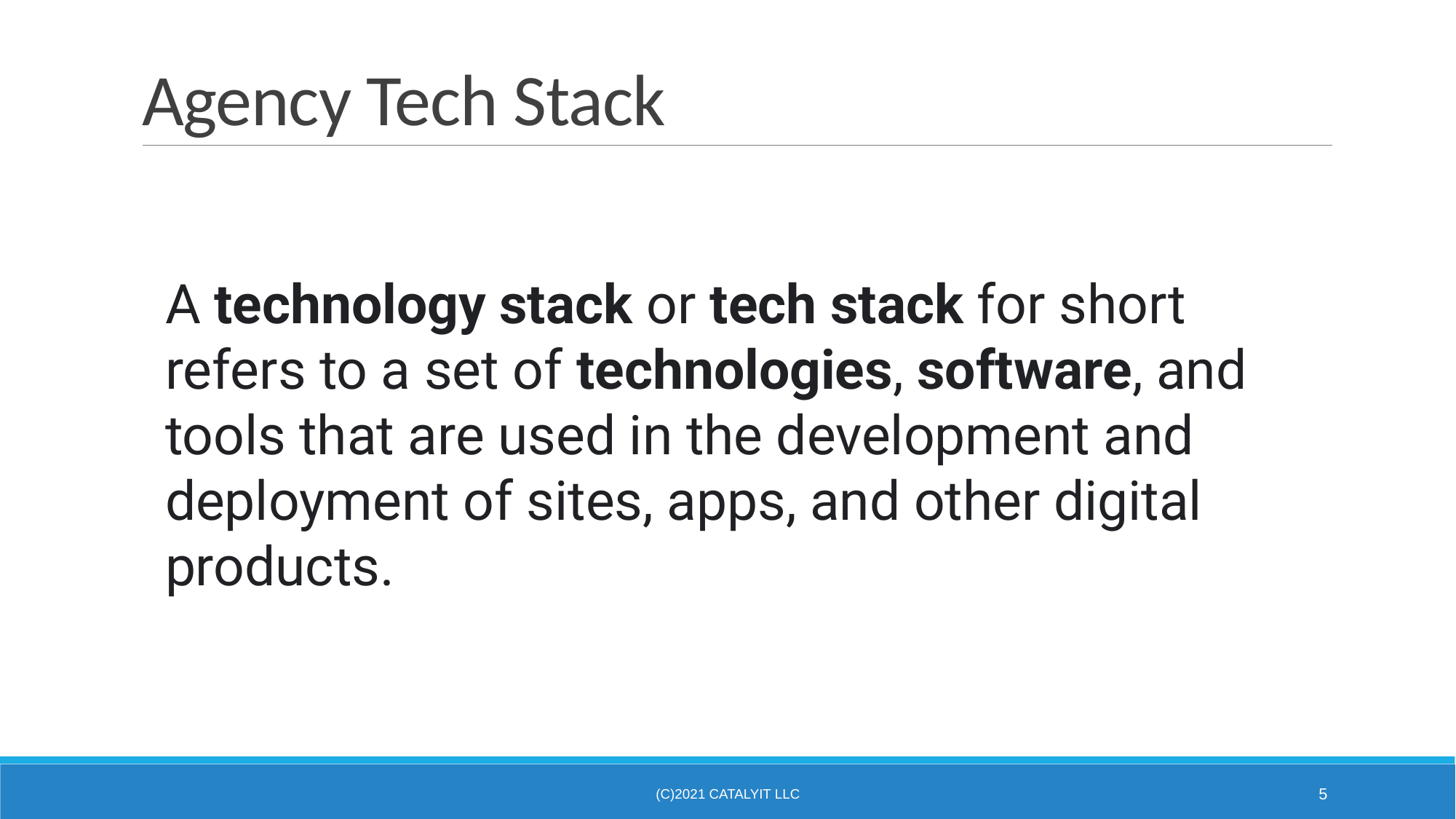

# Agency Tech Stack
A technology stack or tech stack for short refers to a set of technologies, software, and tools that are used in the development and deployment of sites, apps, and other digital products.
(C)2021 Catalyit LLC
5